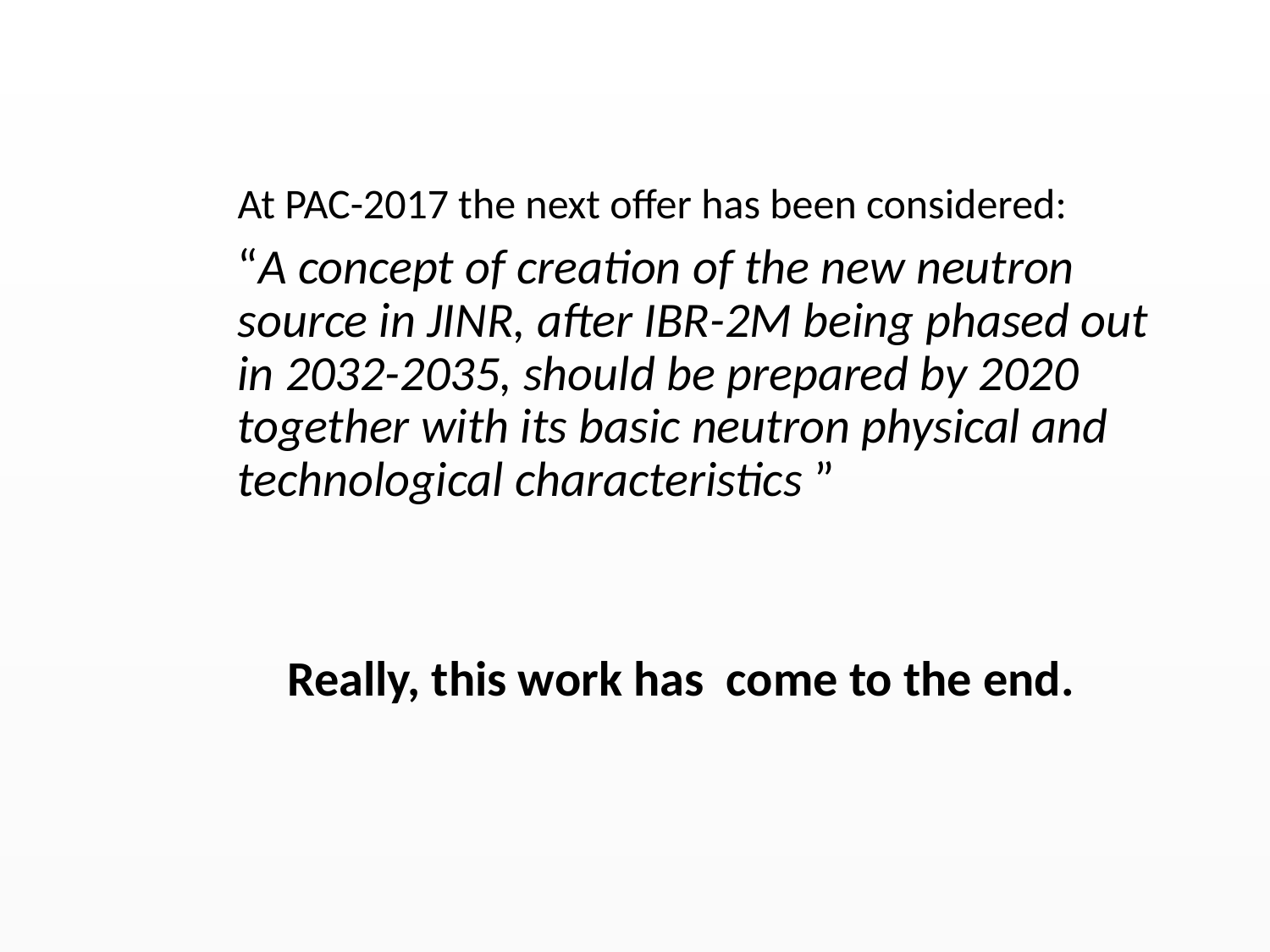

At PAC-2017 the next offer has been considered:
“A concept of creation of the new neutron source in JINR, after IBR-2M being phased out in 2032-2035, should be prepared by 2020 together with its basic neutron physical and technological characteristics ”

   Really, this work has  come to the end.